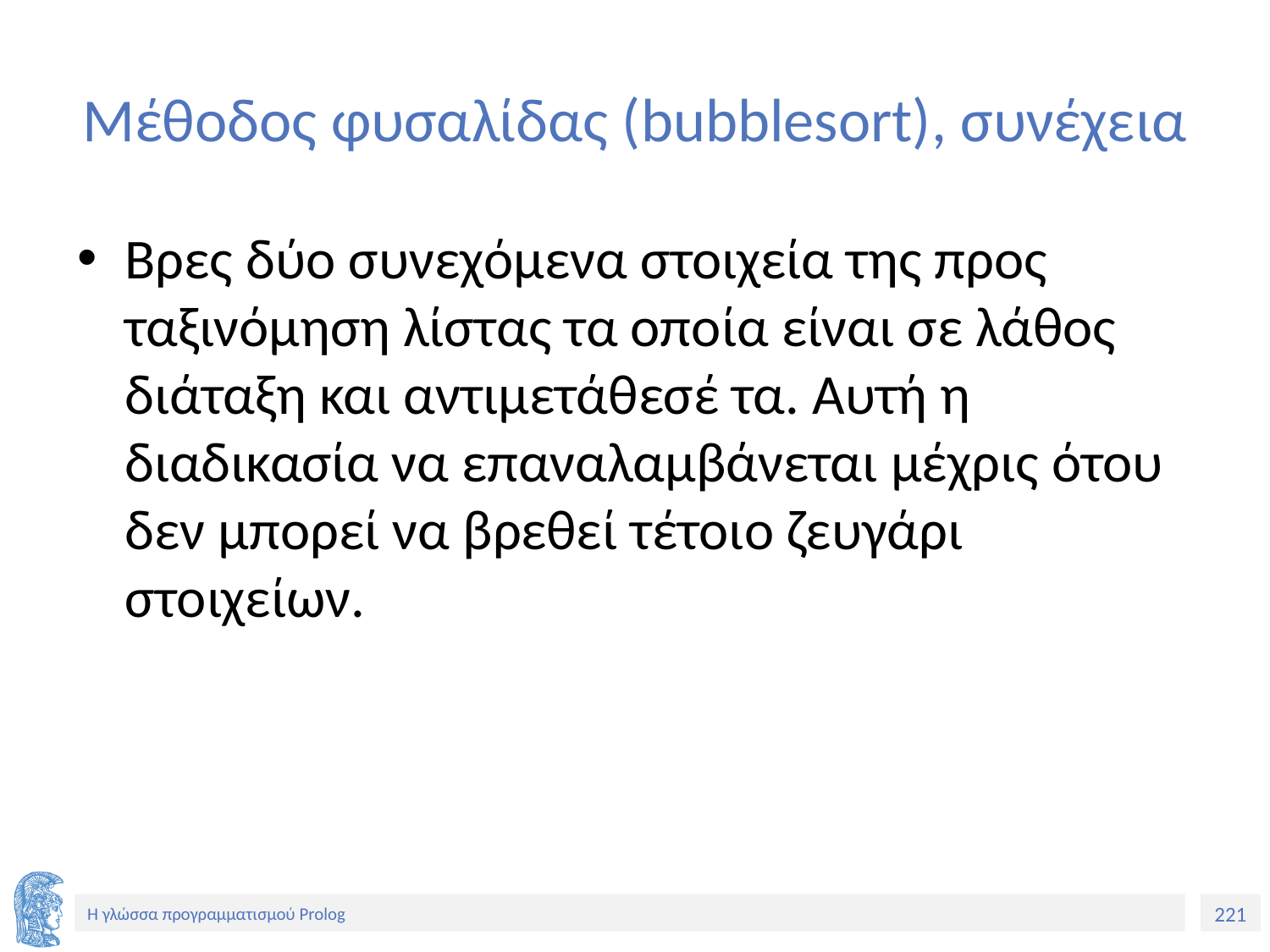

# Μέθοδος φυσαλίδας (bubblesort), συνέχεια
Βρες δύο συνεχόμενα στοιχεία της προς ταξινόμηση λίστας τα οποία είναι σε λάθος διάταξη και αντιμετάθεσέ τα. Αυτή η διαδικασία να επαναλαμβάνεται μέχρις ότου δεν μπορεί να βρεθεί τέτοιο ζευγάρι στοιχείων.